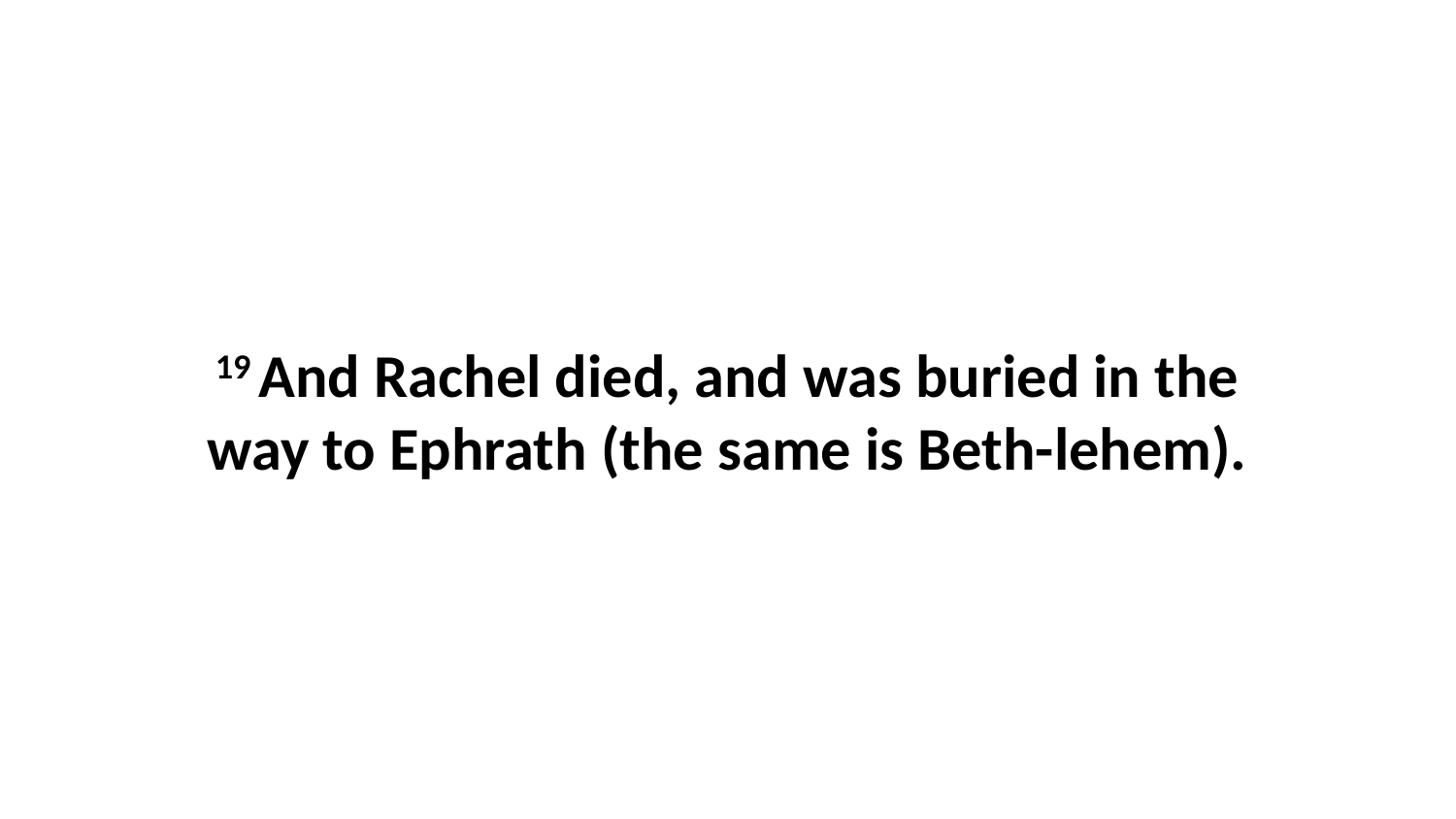

19 And Rachel died, and was buried in the way to Ephrath (the same is Beth-lehem).